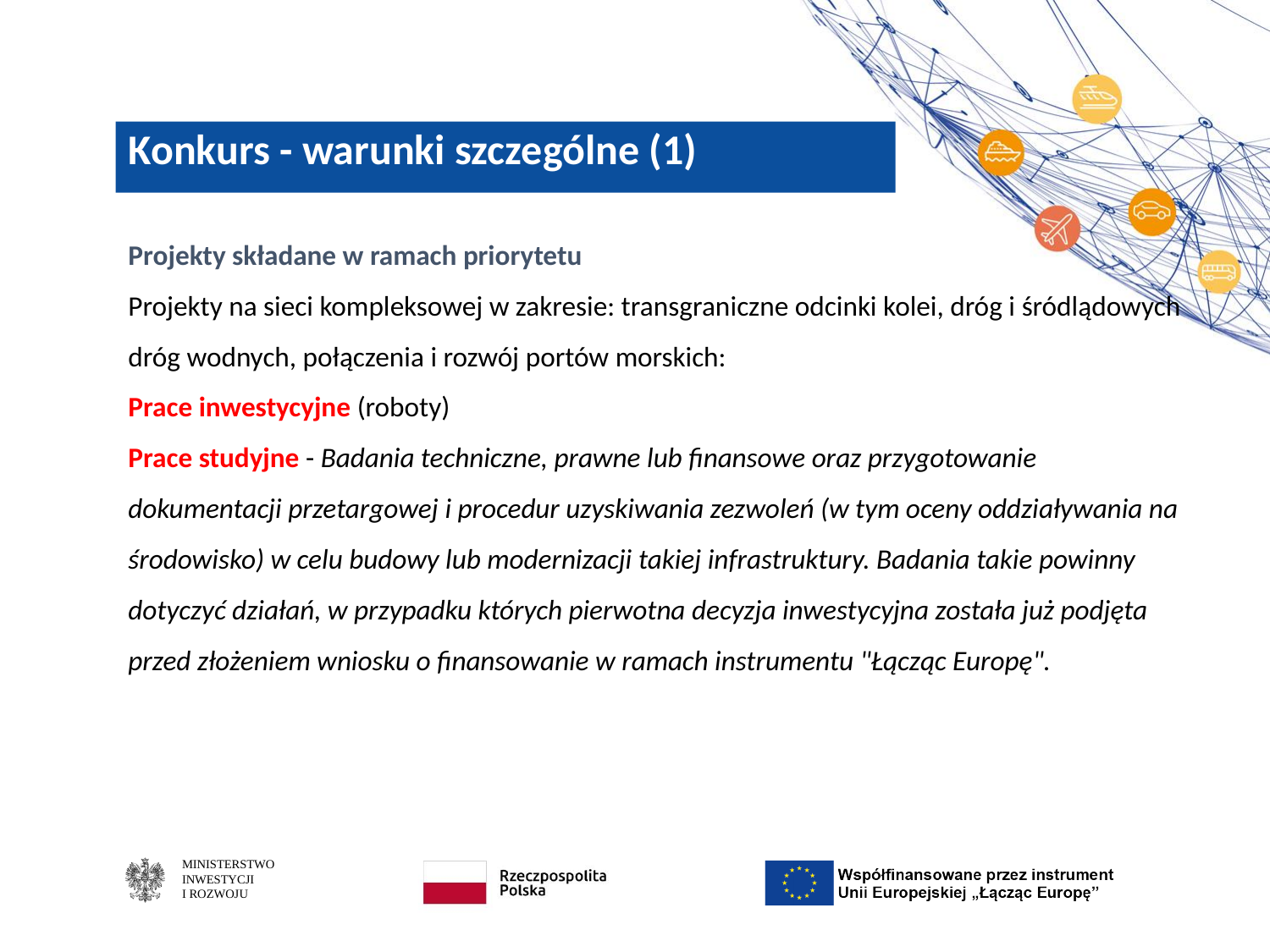

# Konkurs - warunki szczególne (1)
Projekty składane w ramach priorytetu
Projekty na sieci kompleksowej w zakresie: transgraniczne odcinki kolei, dróg i śródlądowych dróg wodnych, połączenia i rozwój portów morskich:
Prace inwestycyjne (roboty)
Prace studyjne - Badania techniczne, prawne lub finansowe oraz przygotowanie dokumentacji przetargowej i procedur uzyskiwania zezwoleń (w tym oceny oddziaływania na środowisko) w celu budowy lub modernizacji takiej infrastruktury. Badania takie powinny dotyczyć działań, w przypadku których pierwotna decyzja inwestycyjna została już podjęta przed złożeniem wniosku o finansowanie w ramach instrumentu "Łącząc Europę".